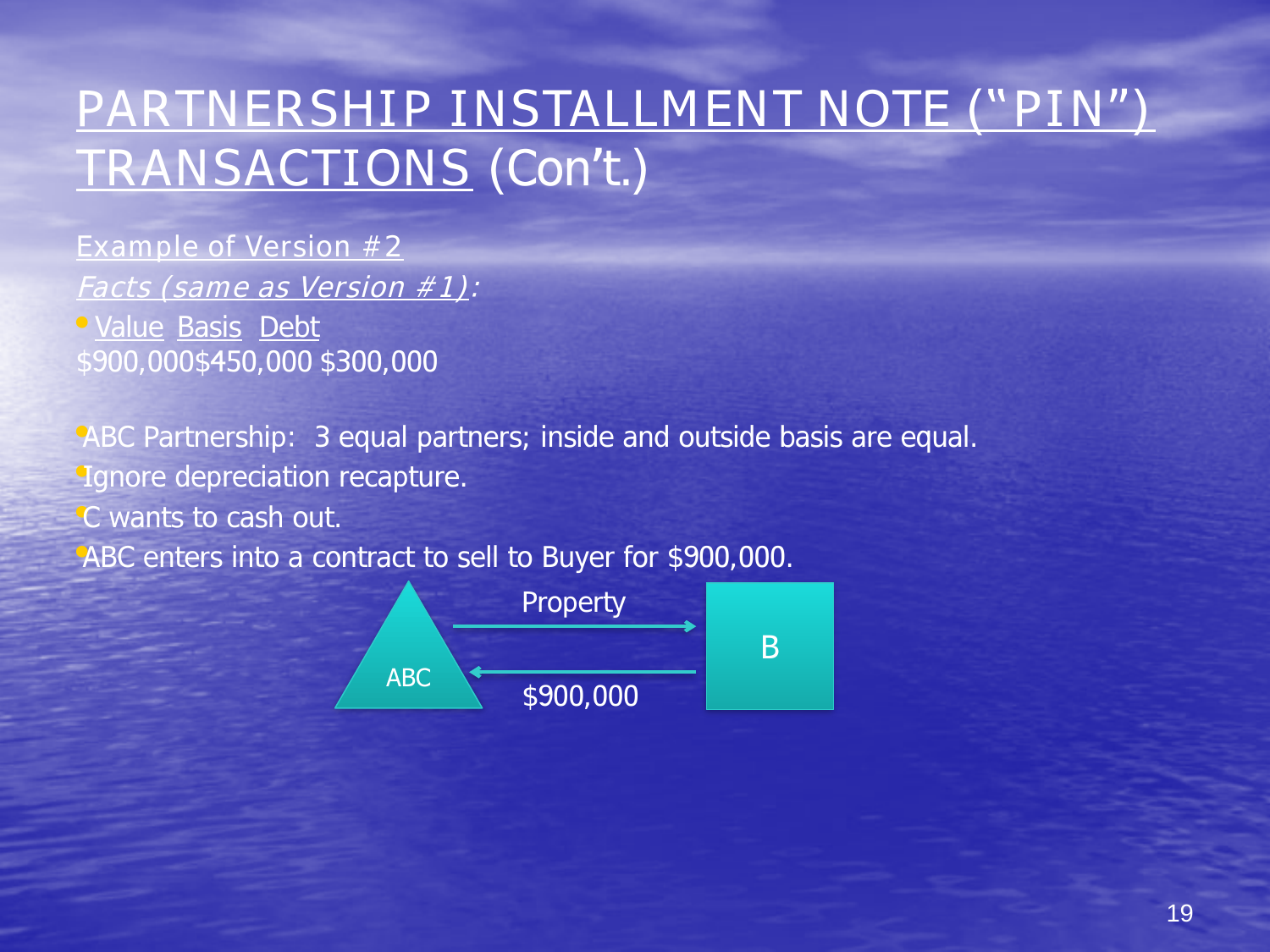

# PARTNERSHIP INSTALLMENT NOTE (“PIN”) TRANSACTIONS (Con’t.)
Example of Version #2
Facts (same as Version #1):
	Value	Basis	Debt
	$900,000	$450,000	$300,000
ABC Partnership:  3 equal partners; inside and outside basis are equal.
Ignore depreciation recapture.
C wants to cash out.
ABC enters into a contract to sell to Buyer for $900,000.

Property
ABC
$900,000
B
19